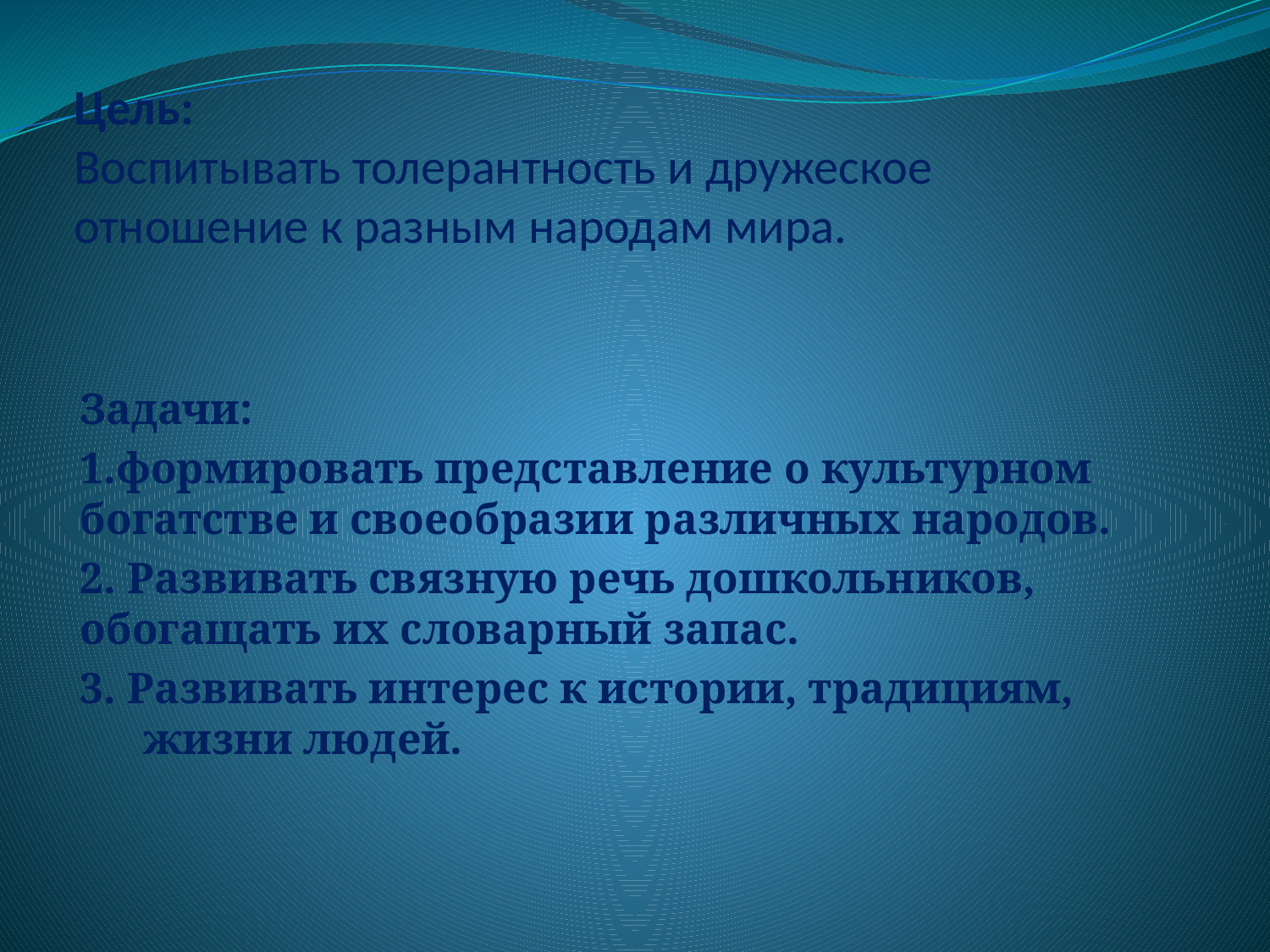

# Цель: Воспитывать толерантность и дружеское отношение к разным народам мира.
Задачи:
1.формировать представление о культурном богатстве и своеобразии различных народов.
2. Развивать связную речь дошкольников, обогащать их словарный запас.
3. Развивать интерес к истории, традициям, жизни людей.